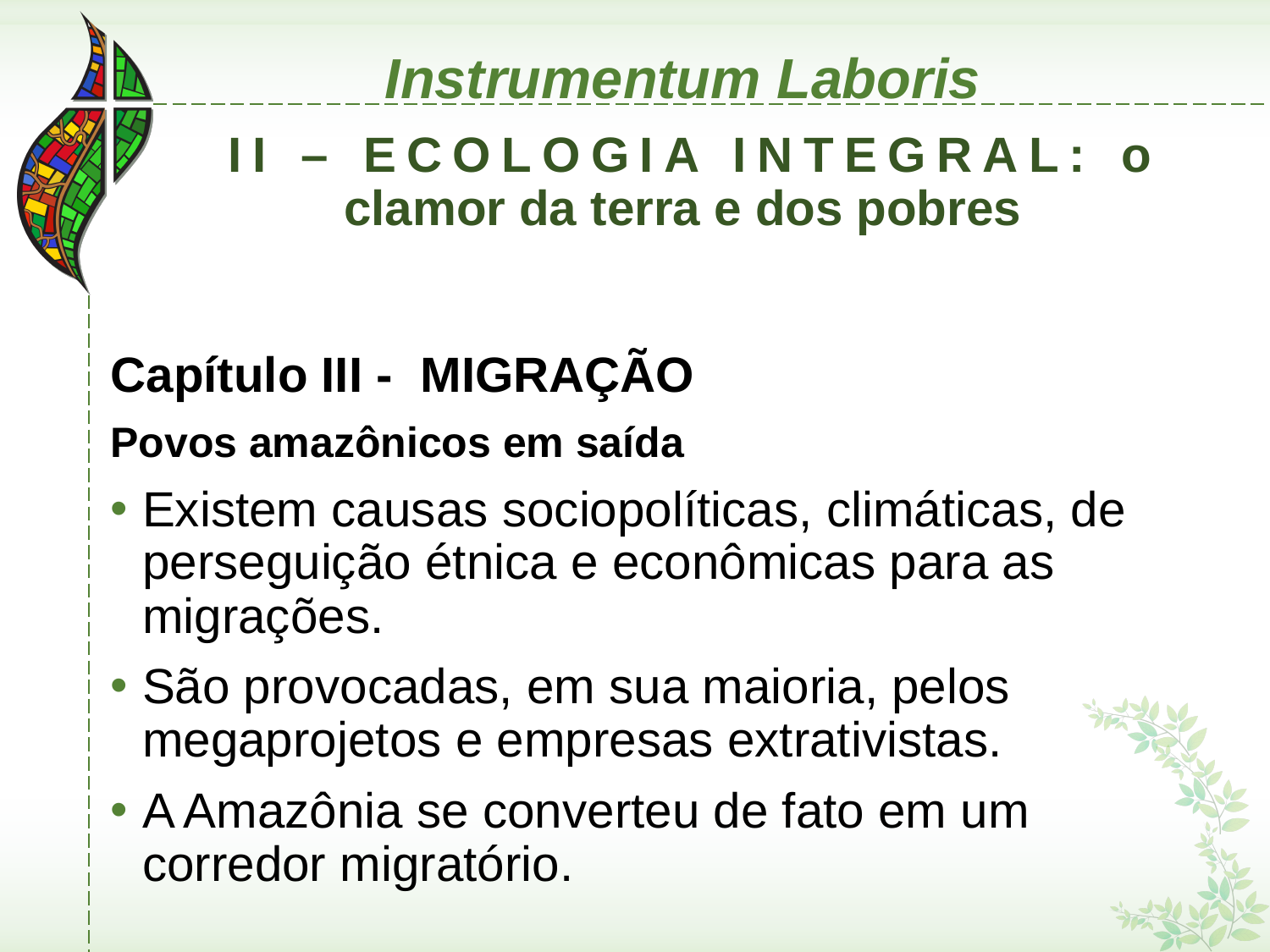

# Instrumentum Laboris
 II – ECOLOGIA INTEGRAL: o clamor da terra e dos pobres

Capítulo III -  MIGRAÇÃO
Povos amazônicos em saída
Existem causas sociopolíticas, climáticas, de perseguição étnica e econômicas para as migrações.
São provocadas, em sua maioria, pelos megaprojetos e empresas extrativistas.
A Amazônia se converteu de fato em um corredor migratório.